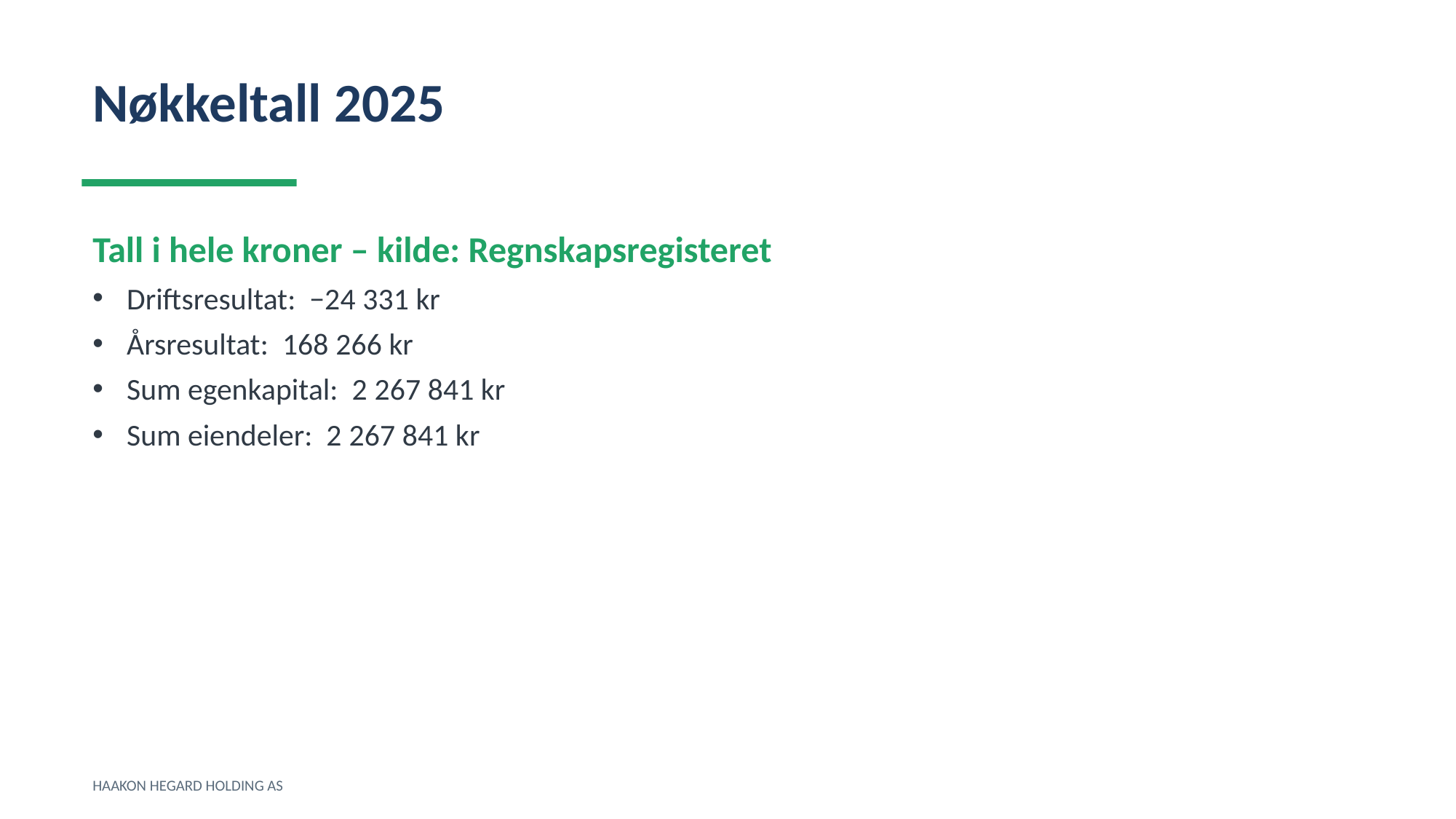

Nøkkeltall 2025

Tall i hele kroner – kilde: Regnskapsregisteret
Driftsresultat:  −24 331 kr
Årsresultat:  168 266 kr
Sum egenkapital:  2 267 841 kr
Sum eiendeler:  2 267 841 kr
HAAKON HEGARD HOLDING AS